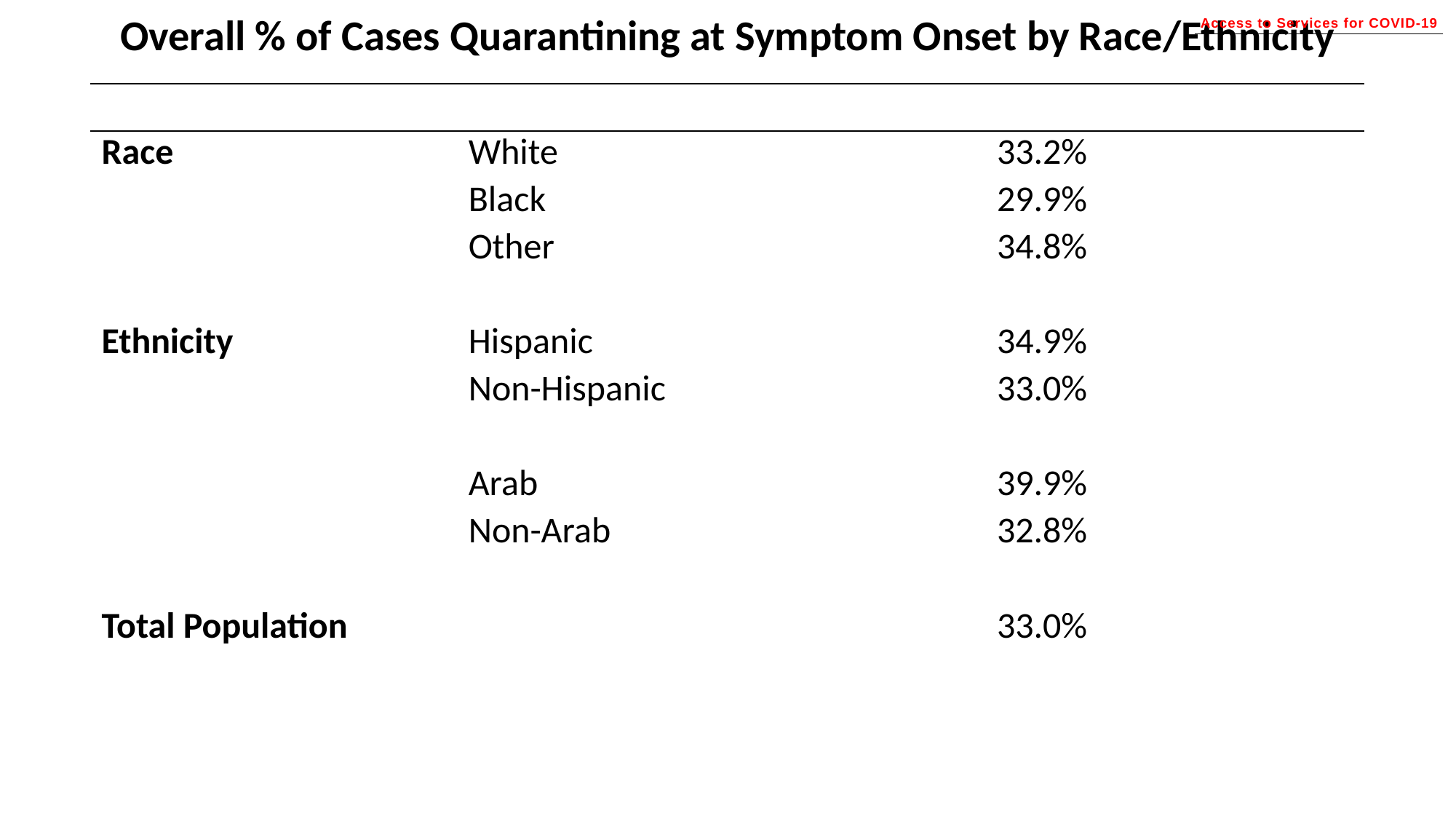

| Overall % of Cases Quarantining at Symptom Onset by Race/Ethnicity |  |  |  |
| --- | --- | --- | --- |
|  |  |  |  |
| Race | White | 33.2% |  |
|  | Black | 29.9% |  |
|  | Other | 34.8% |  |
|  |  |  |  |
| Ethnicity | Hispanic | 34.9% |  |
|  | Non-Hispanic | 33.0% |  |
|  |  |  |  |
|  | Arab | 39.9% |  |
|  | Non-Arab | 32.8% |  |
|  |  |  |  |
| Total Population |  | 33.0% |  |
|  |  |  |  |
Access to Services for COVID-19